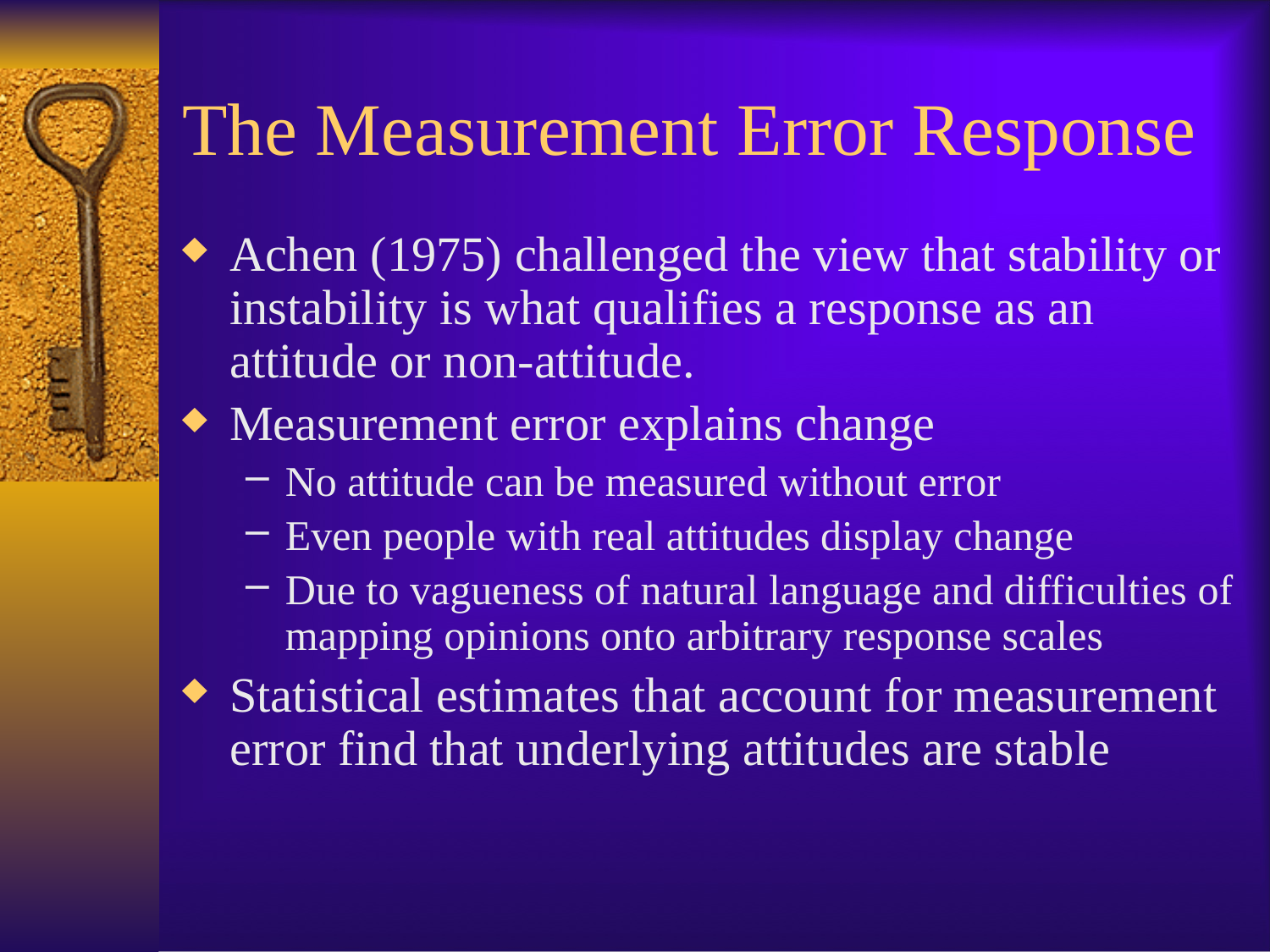

# The Measurement Error Response
Achen (1975) challenged the view that stability or instability is what qualifies a response as an attitude or non-attitude.
Measurement error explains change
No attitude can be measured without error
Even people with real attitudes display change
Due to vagueness of natural language and difficulties of mapping opinions onto arbitrary response scales
Statistical estimates that account for measurement error find that underlying attitudes are stable